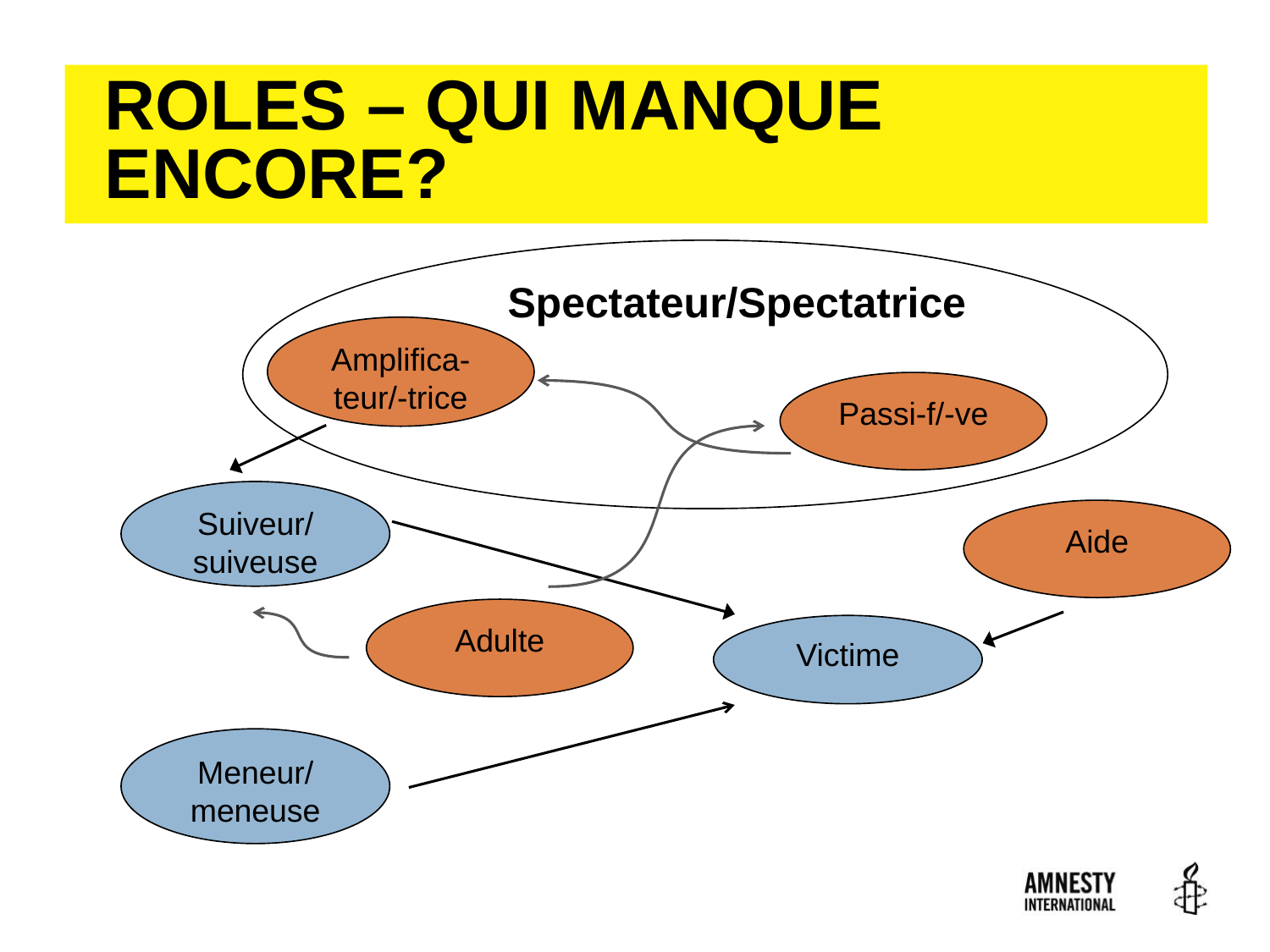

# ROLES – QUI MANQUE ENCORE?
5

Spectateur/Spectatrice
Amplifica-teur/-trice
Passi-f/-ve

Suiveur/ suiveuse

Victime
Meneur/ meneuse
Aide
Adulte